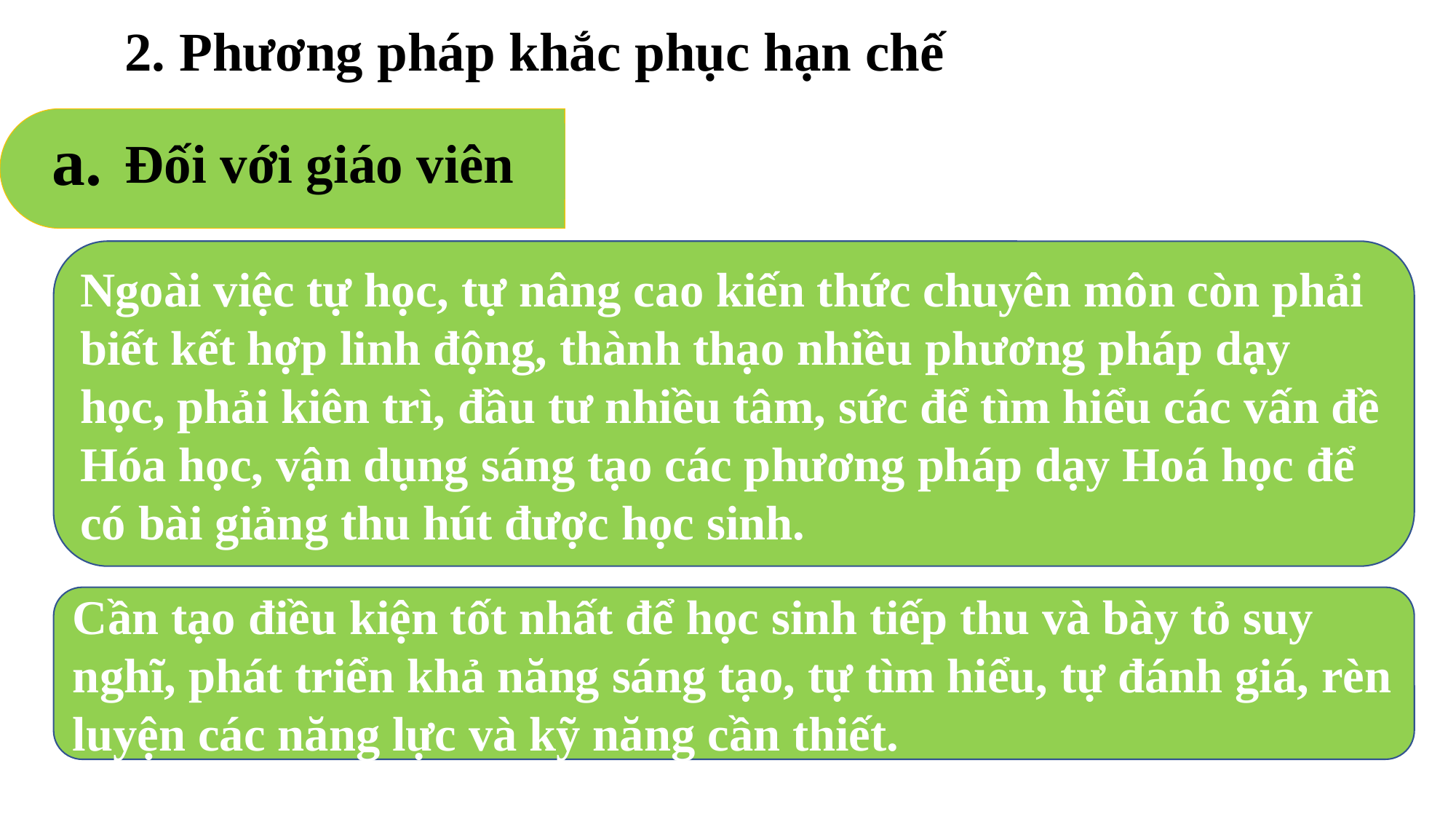

2. Phương pháp khắc phục hạn chế

a.
Đối với giáo viên
Ngoài việc tự học, tự nâng cao kiến thức chuyên môn còn phải biết kết hợp linh động, thành thạo nhiều phương pháp dạy học, phải kiên trì, đầu tư nhiều tâm, sức để tìm hiểu các vấn đề Hóa học, vận dụng sáng tạo các phương pháp dạy Hoá học để có bài giảng thu hút được học sinh.
Cần tạo điều kiện tốt nhất để học sinh tiếp thu và bày tỏ suy nghĩ, phát triển khả năng sáng tạo, tự tìm hiểu, tự đánh giá, rèn luyện các năng lực và kỹ năng cần thiết.